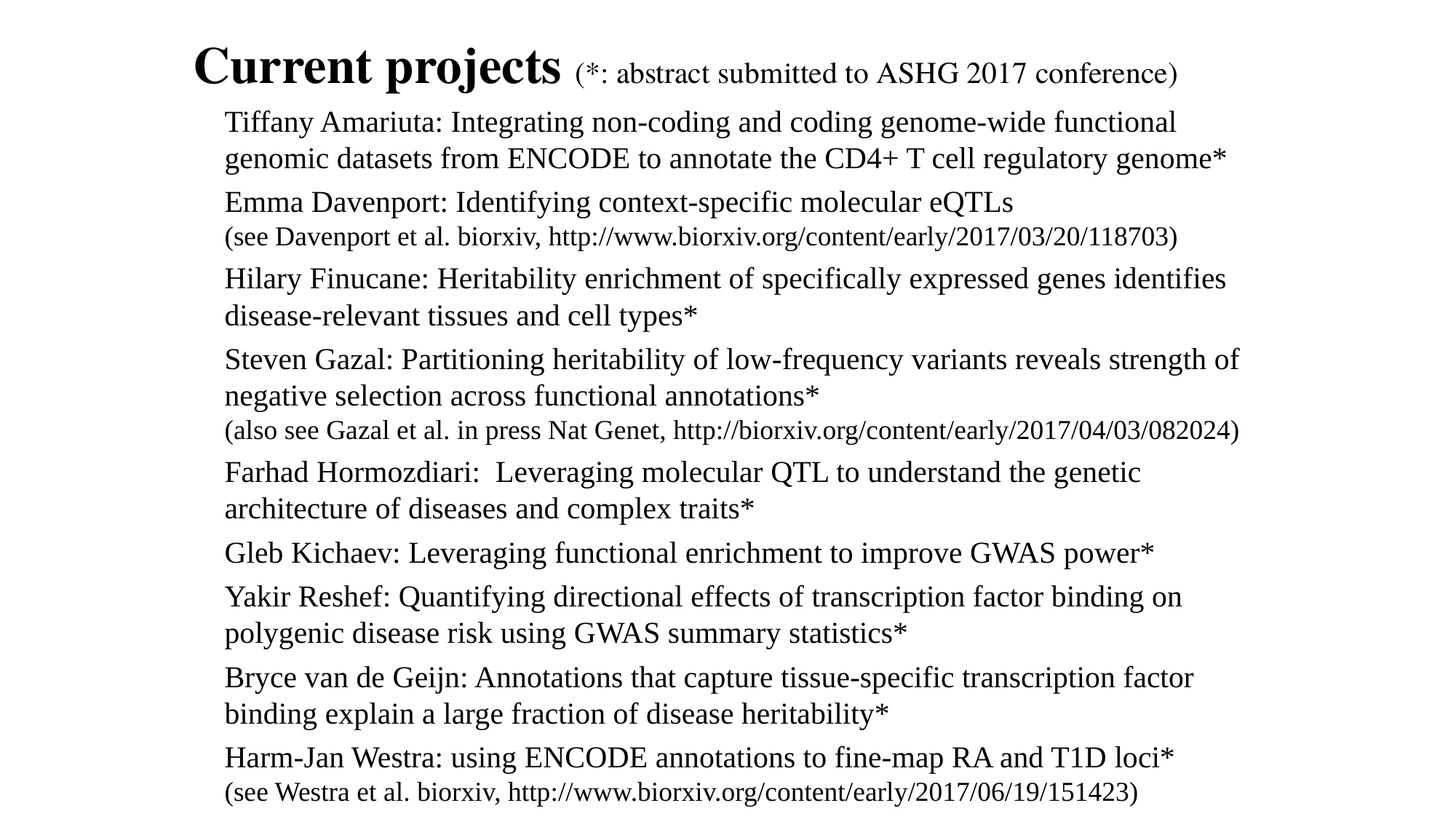

Current projects (*: abstract submitted to ASHG 2017 conference)
Tiffany Amariuta: Integrating non-coding and coding genome-wide functional genomic datasets from ENCODE to annotate the CD4+ T cell regulatory genome*
Emma Davenport: Identifying context-specific molecular eQTLs
(see Davenport et al. biorxiv, http://www.biorxiv.org/content/early/2017/03/20/118703)
Hilary Finucane: Heritability enrichment of specifically expressed genes identifies disease-relevant tissues and cell types*
Steven Gazal: Partitioning heritability of low-frequency variants reveals strength of negative selection across functional annotations*
(also see Gazal et al. in press Nat Genet, http://biorxiv.org/content/early/2017/04/03/082024)
Farhad Hormozdiari:  Leveraging molecular QTL to understand the genetic architecture of diseases and complex traits*
Gleb Kichaev: Leveraging functional enrichment to improve GWAS power*
Yakir Reshef: Quantifying directional effects of transcription factor binding on polygenic disease risk using GWAS summary statistics*
Bryce van de Geijn: Annotations that capture tissue-specific transcription factor binding explain a large fraction of disease heritability*
Harm-Jan Westra: using ENCODE annotations to fine-map RA and T1D loci*
(see Westra et al. biorxiv, http://www.biorxiv.org/content/early/2017/06/19/151423)